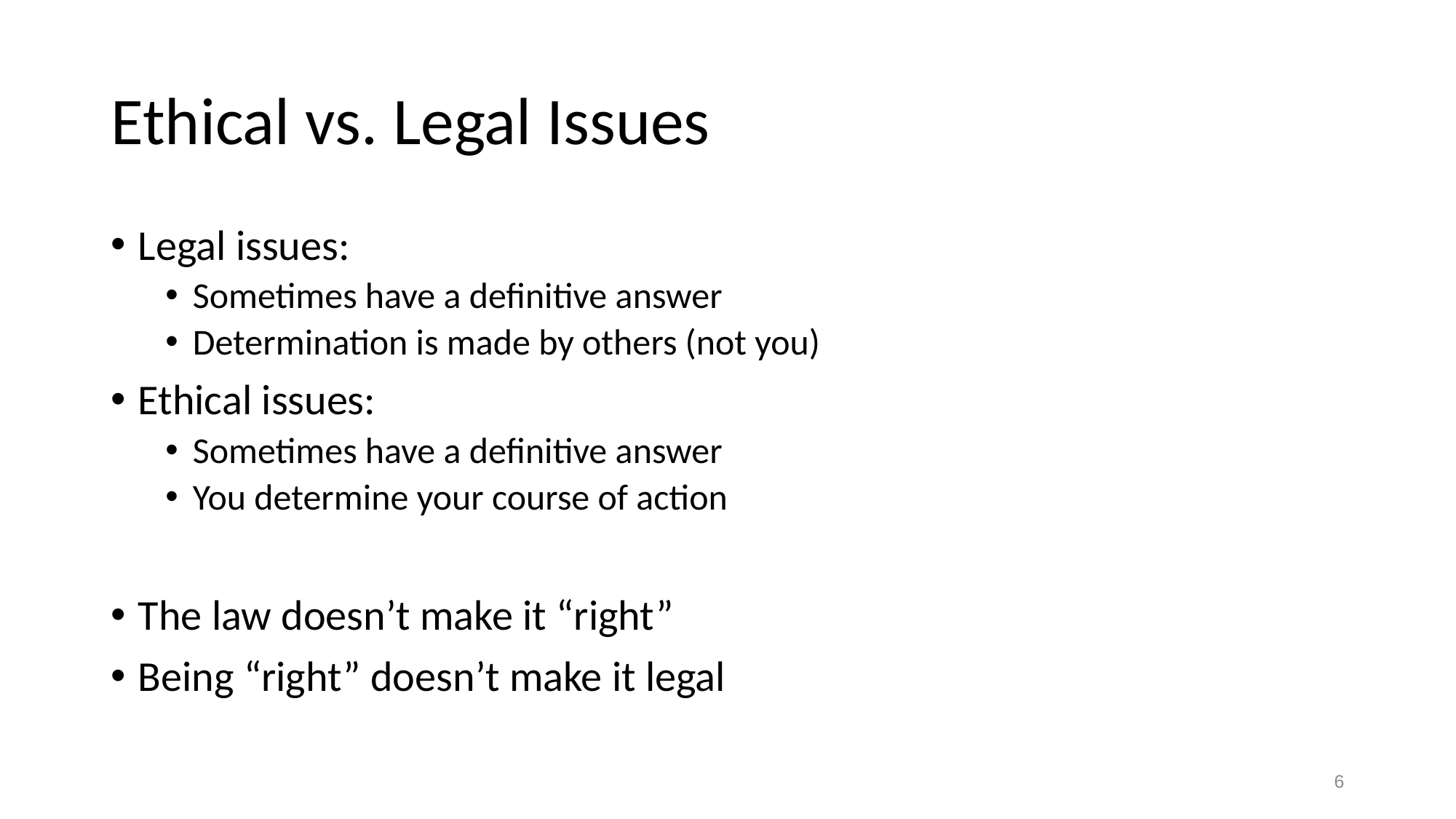

# Ethical vs. Legal Issues
Legal issues:
Sometimes have a definitive answer
Determination is made by others (not you)
Ethical issues:
Sometimes have a definitive answer
You determine your course of action

The law doesn’t make it “right”
Being “right” doesn’t make it legal
6